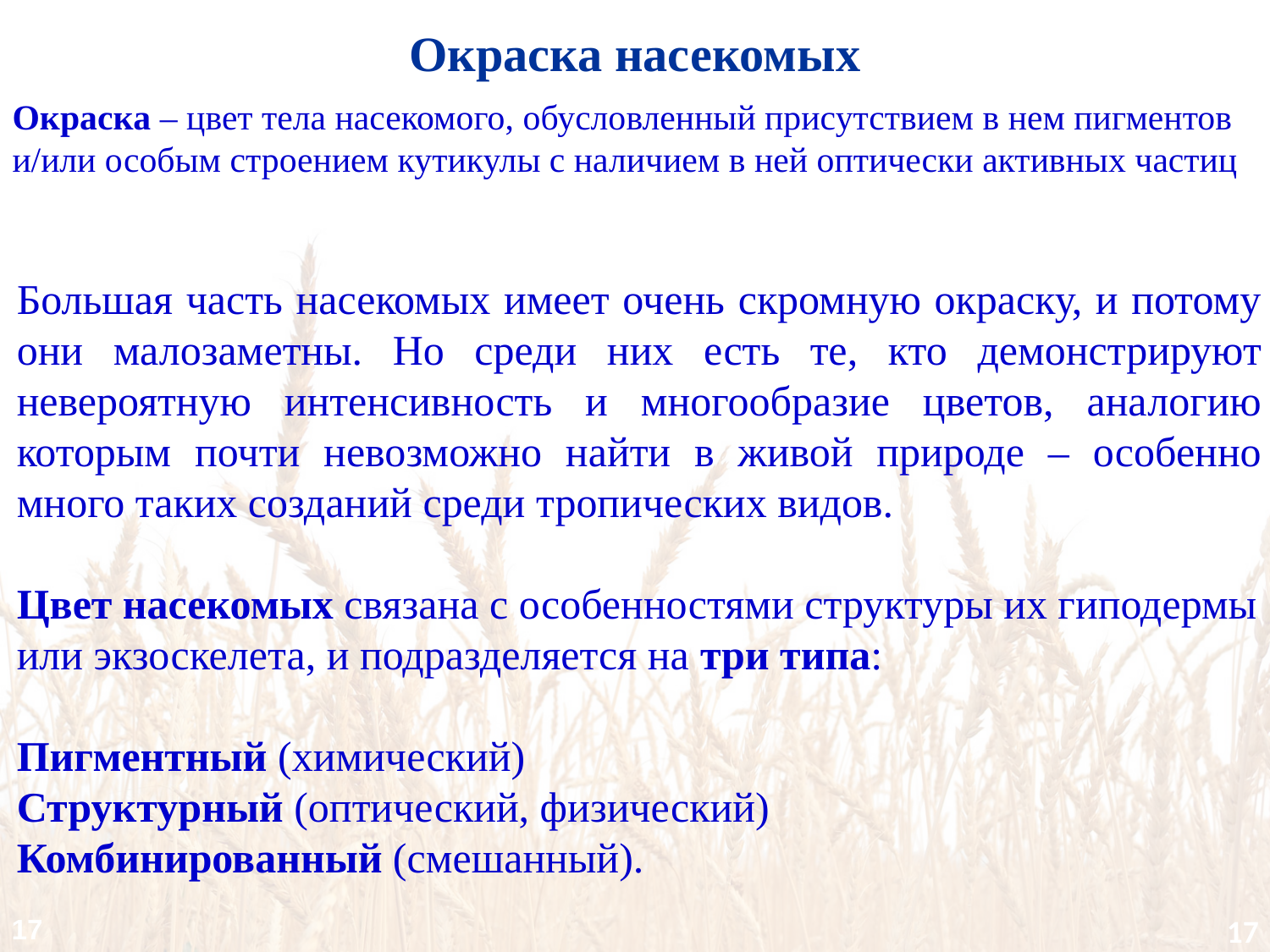

Окраска насекомых
Окраска – цвет тела насекомого, обусловленный присутствием в нем пигментов и/или особым строением кутикулы с наличием в ней оптически активных частиц

Большая часть насекомых имеет очень скромную окраску, и потому они малозаметны. Но среди них есть те, кто демонстрируют невероятную интенсивность и многообразие цветов, аналогию которым почти невозможно найти в живой природе – особенно много таких созданий среди тропических видов.

Цвет насекомых связана с особенностями структуры их гиподермы или экзоскелета, и подразделяется на три типа:

Пигментный (химический)
Структурный (оптический, физический)
Комбинированный (смешанный).

17
17